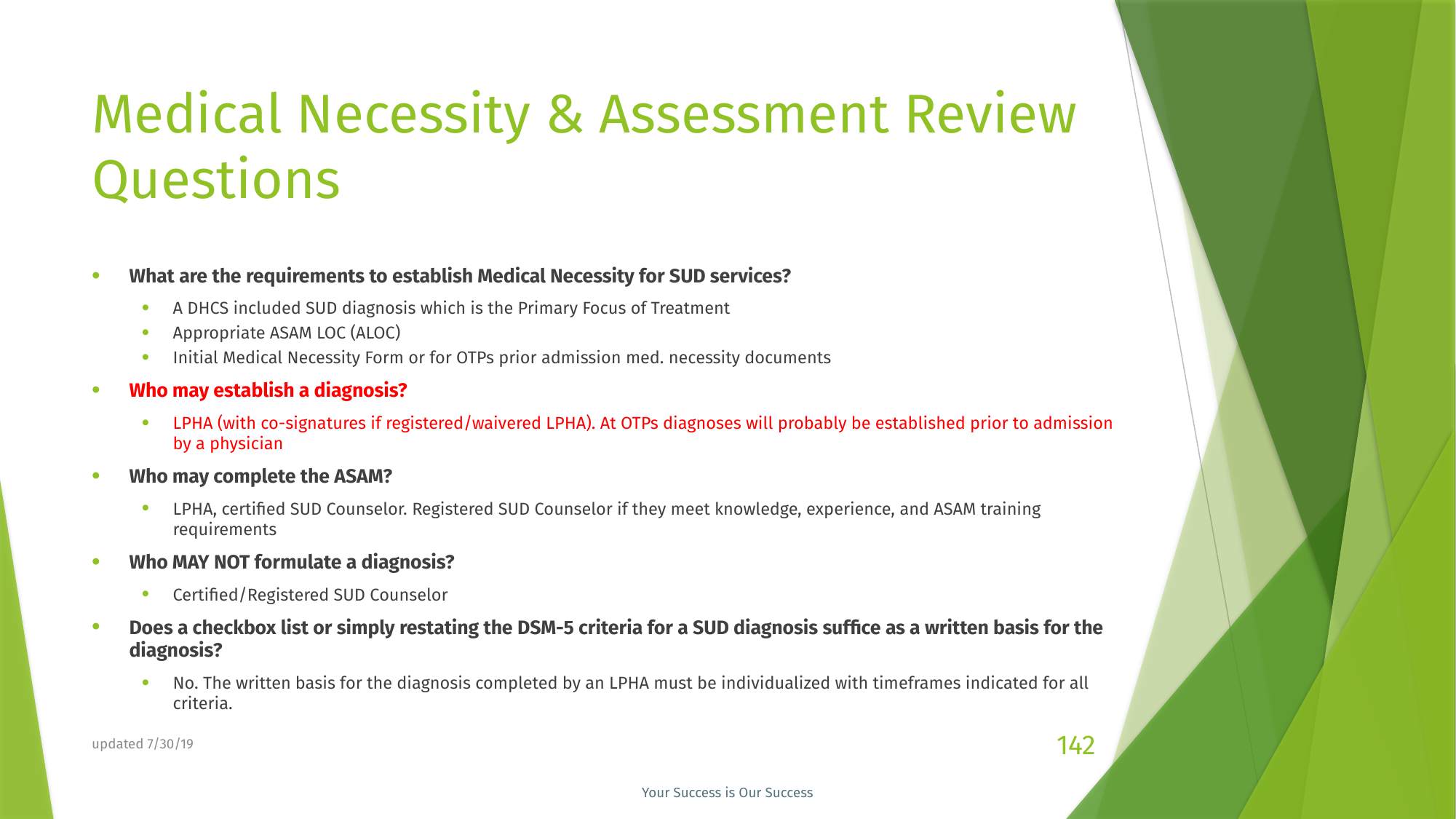

# Medical Necessity & Assessment Review Questions
What are the requirements to establish Medical Necessity for SUD services?
A DHCS included SUD diagnosis which is the Primary Focus of Treatment
Appropriate ASAM LOC (ALOC)
Initial Medical Necessity Form or for OTPs prior admission med. necessity documents
Who may establish a diagnosis?
LPHA (with co-signatures if registered/waivered LPHA). At OTPs diagnoses will probably be established prior to admission by a physician
Who may complete the ASAM?
LPHA, certified SUD Counselor. Registered SUD Counselor if they meet knowledge, experience, and ASAM training requirements
Who MAY NOT formulate a diagnosis?
Certified/Registered SUD Counselor
Does a checkbox list or simply restating the DSM-5 criteria for a SUD diagnosis suffice as a written basis for the diagnosis?
No. The written basis for the diagnosis completed by an LPHA must be individualized with timeframes indicated for all criteria.
updated 7/30/19
142